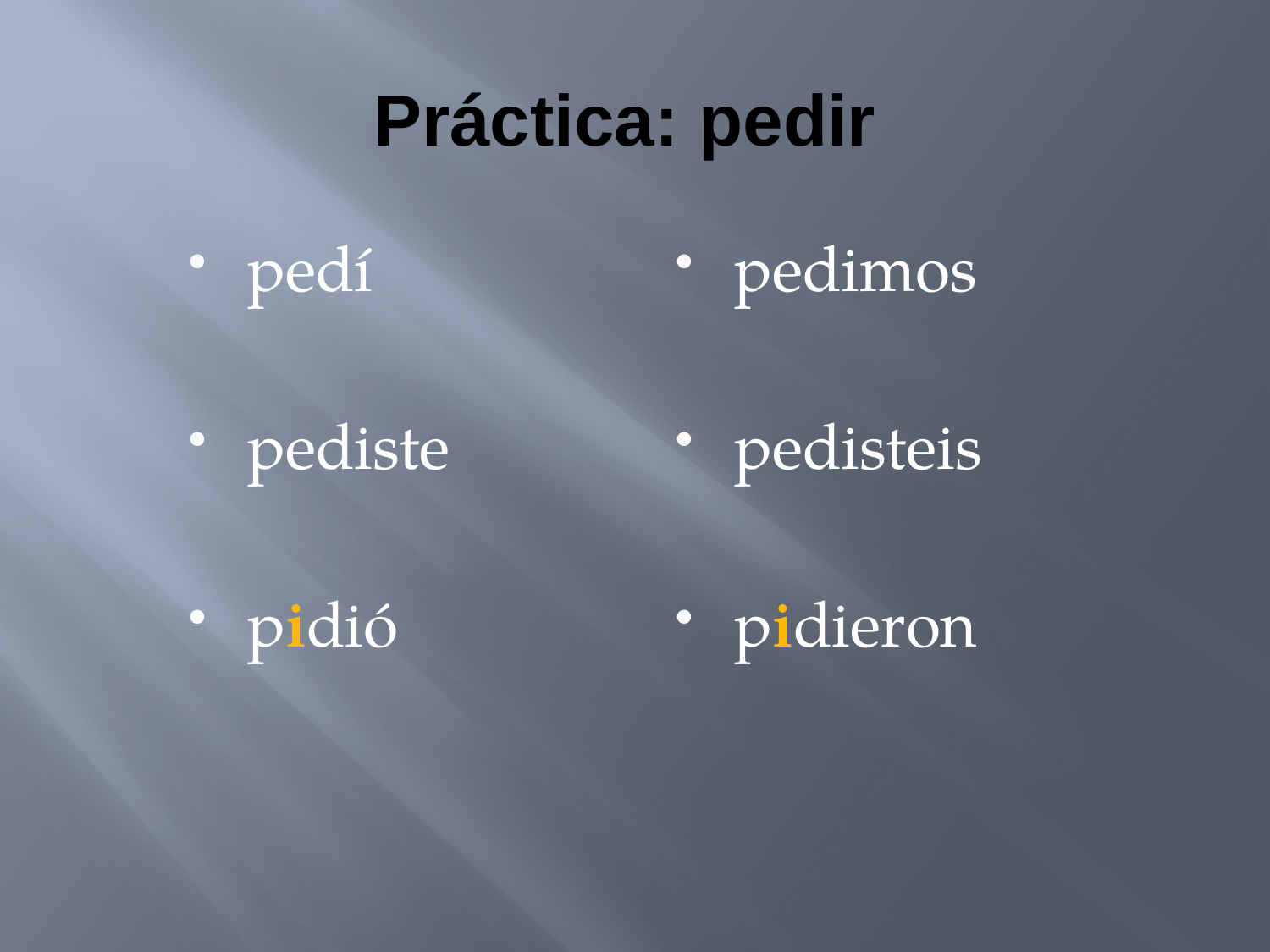

# Práctica: pedir
pedí

pediste

pidió
pedimos

pedisteis

pidieron